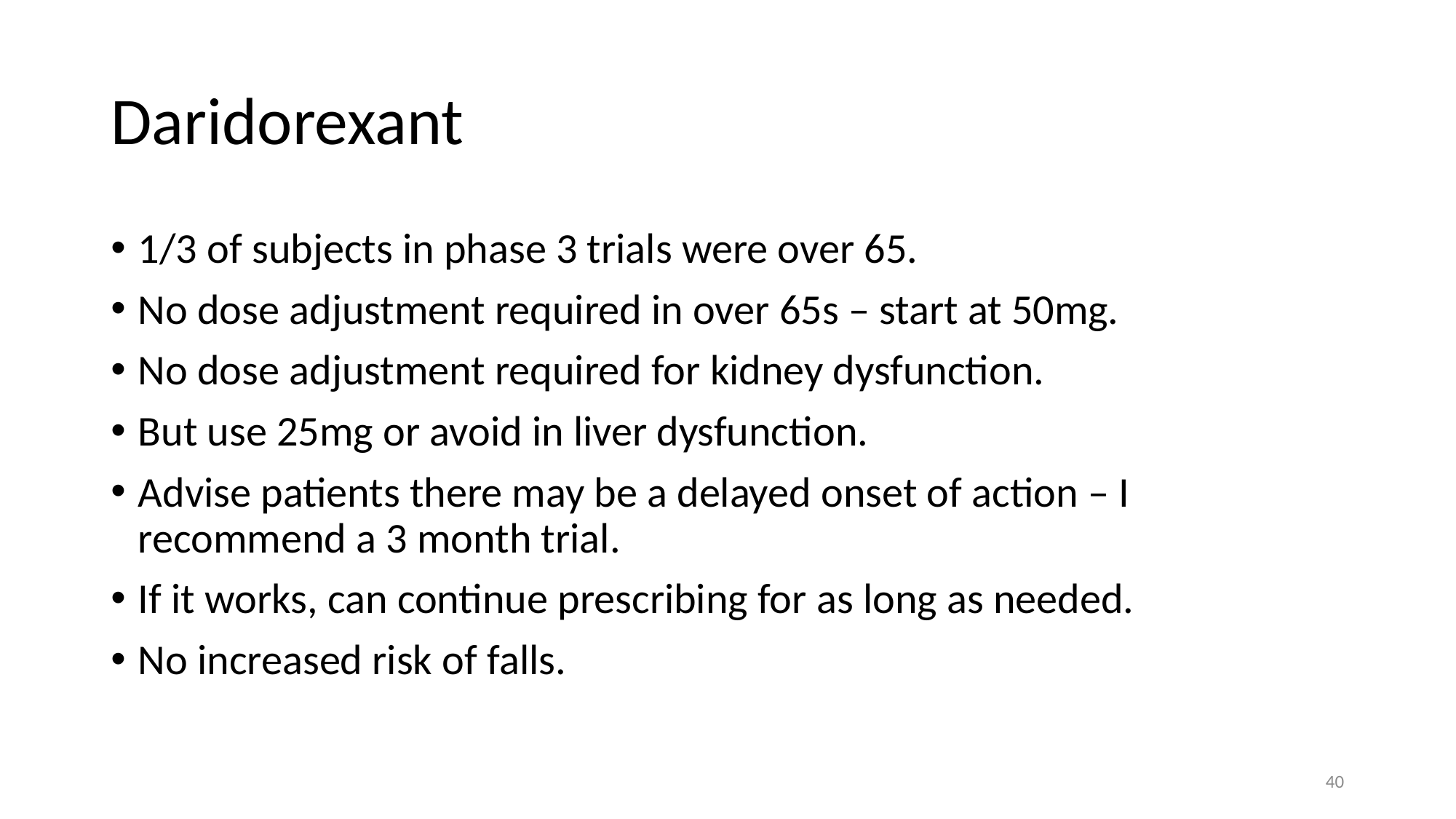

# Daridorexant
1/3 of subjects in phase 3 trials were over 65.
No dose adjustment required in over 65s – start at 50mg.
No dose adjustment required for kidney dysfunction.
But use 25mg or avoid in liver dysfunction.
Advise patients there may be a delayed onset of action – I recommend a 3 month trial.
If it works, can continue prescribing for as long as needed.
No increased risk of falls.
40